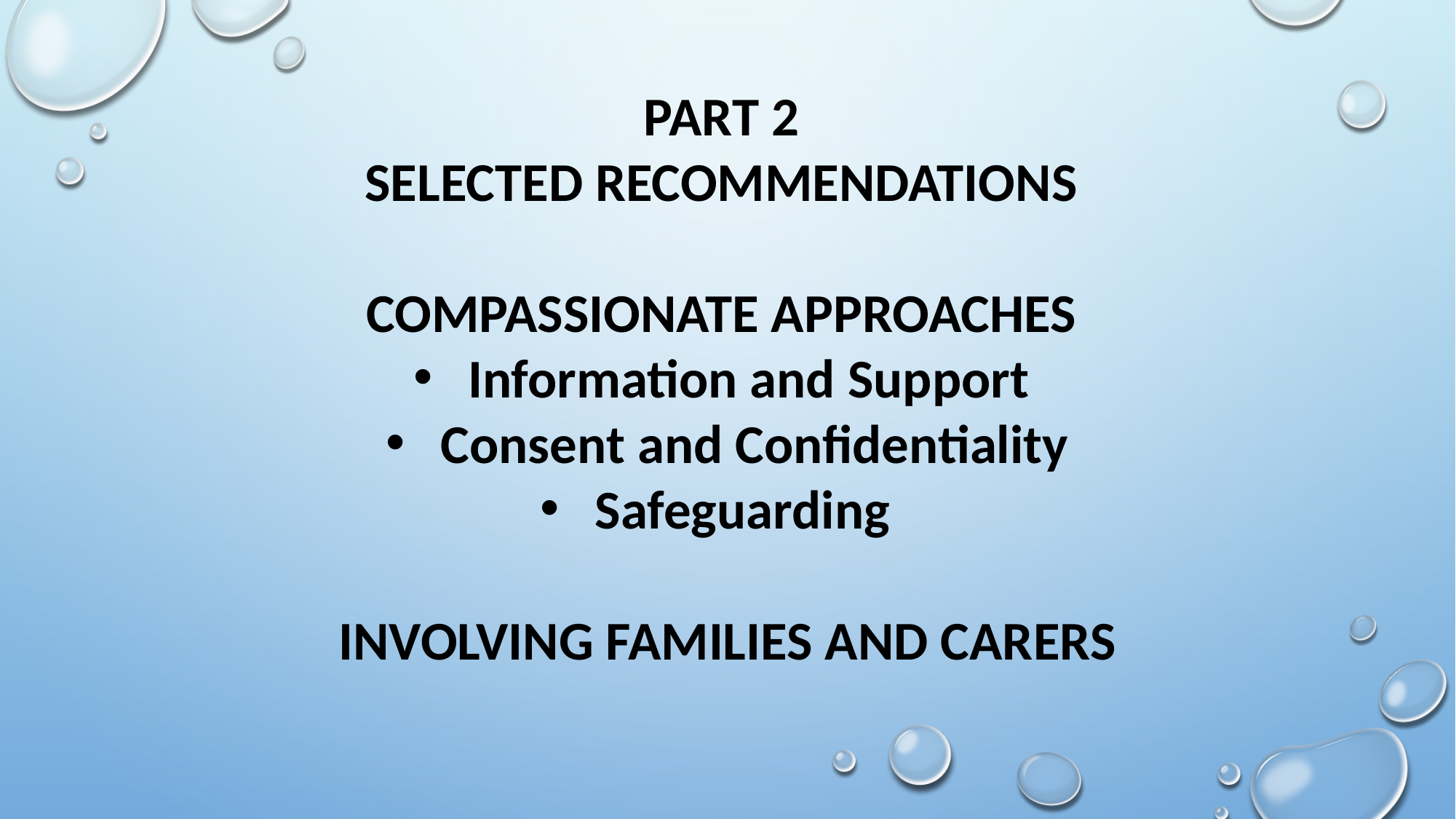

PART 2
SELECTED RECOMMENDATIONS

COMPASSIONATE APPROACHES
Information and Support
Consent and Confidentiality
Safeguarding

INVOLVING FAMILIES AND CARERS